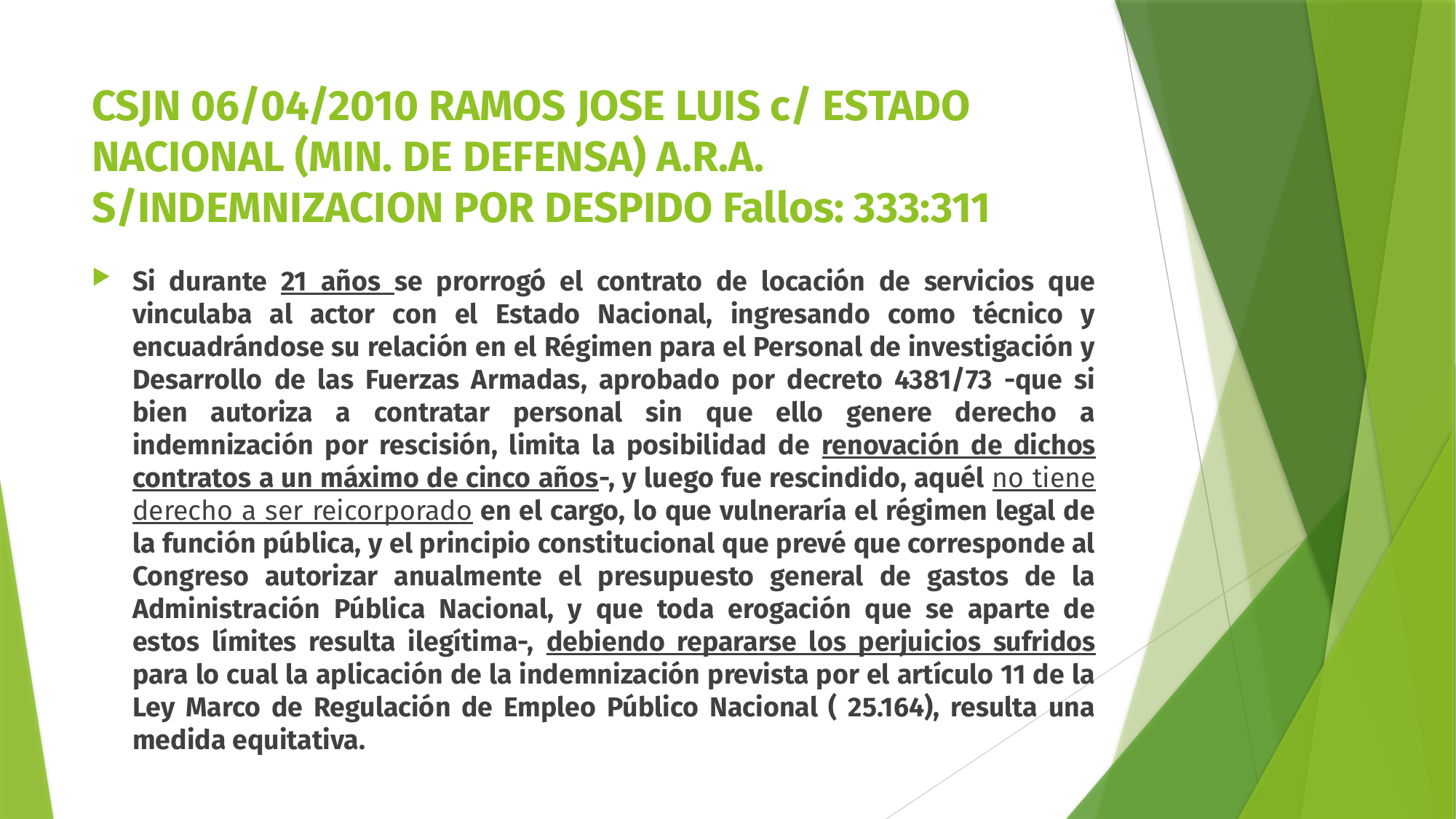

# CSJN 06/04/2010 RAMOS JOSE LUIS c/ ESTADO NACIONAL (MIN. DE DEFENSA) A.R.A.  S/INDEMNIZACION POR DESPIDO Fallos: 333:311
Si durante 21 años se prorrogó el contrato de locación de servicios que vinculaba al actor con el Estado Nacional, ingresando como técnico y encuadrándose su relación en el Régimen para el Personal de investigación y Desarrollo de las Fuerzas Armadas, aprobado por decreto 4381/73 -que si bien autoriza a contratar personal sin que ello genere derecho a indemnización por rescisión, limita la posibilidad de renovación de dichos contratos a un máximo de cinco años-, y luego fue rescindido, aquél no tiene derecho a ser reicorporado en el cargo, lo que vulneraría el régimen legal de la función pública, y el principio constitucional que prevé que corresponde al Congreso autorizar anualmente el presupuesto general de gastos de la Administración Pública Nacional, y que toda erogación que se aparte de estos límites resulta ilegítima-, debiendo repararse los perjuicios sufridos para lo cual la aplicación de la indemnización prevista por el artículo 11 de la Ley Marco de Regulación de Empleo Público Nacional ( 25.164), resulta una medida equitativa.